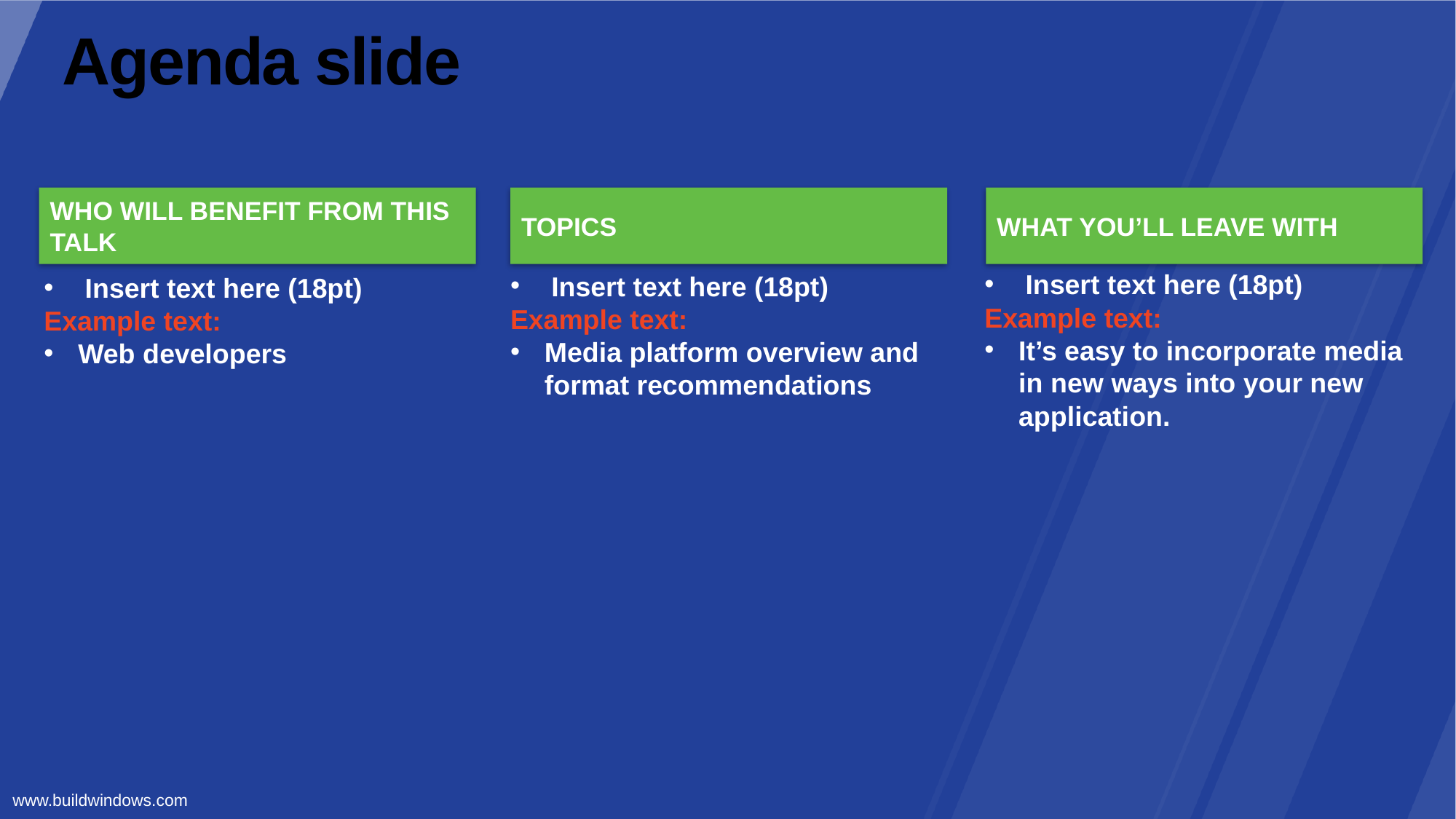

# Agenda slide
WHO WILL BENEFIT FROM THIS TALK
TOPICS
WHAT YOU’LL LEAVE WITH
Insert text here (18pt)
Example text:
It’s easy to incorporate media in new ways into your new application.
Insert text here (18pt)
Example text:
Media platform overview and format recommendations
Insert text here (18pt)
Example text:
Web developers